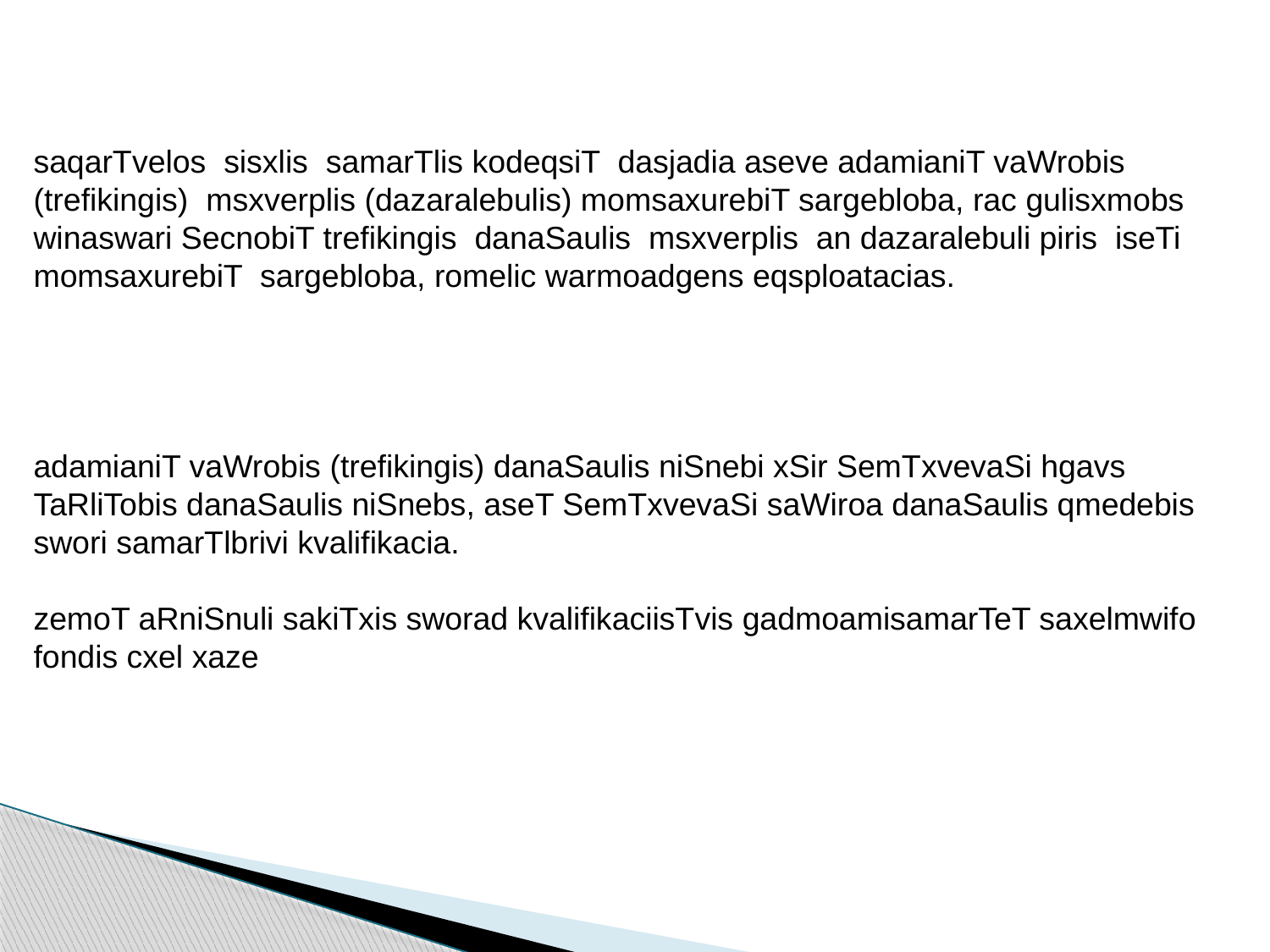

saqarTvelos  sisxlis  samarTlis kodeqsiT  dasjadia aseve adamianiT vaWrobis (trefikingis)  msxverplis (dazaralebulis) momsaxurebiT sargebloba, rac gulisxmobs winaswari SecnobiT trefikingis  danaSaulis  msxverplis  an dazaralebuli piris  iseTi  momsaxurebiT  sargebloba, romelic warmoadgens eqsploatacias.

adamianiT vaWrobis (trefikingis) danaSaulis niSnebi xSir SemTxvevaSi hgavs TaRliTobis danaSaulis niSnebs, aseT SemTxvevaSi saWiroa danaSaulis qmedebis swori samarTlbrivi kvalifikacia.

zemoT aRniSnuli sakiTxis sworad kvalifikaciisTvis gadmoamisamarTeT saxelmwifo fondis cxel xaze